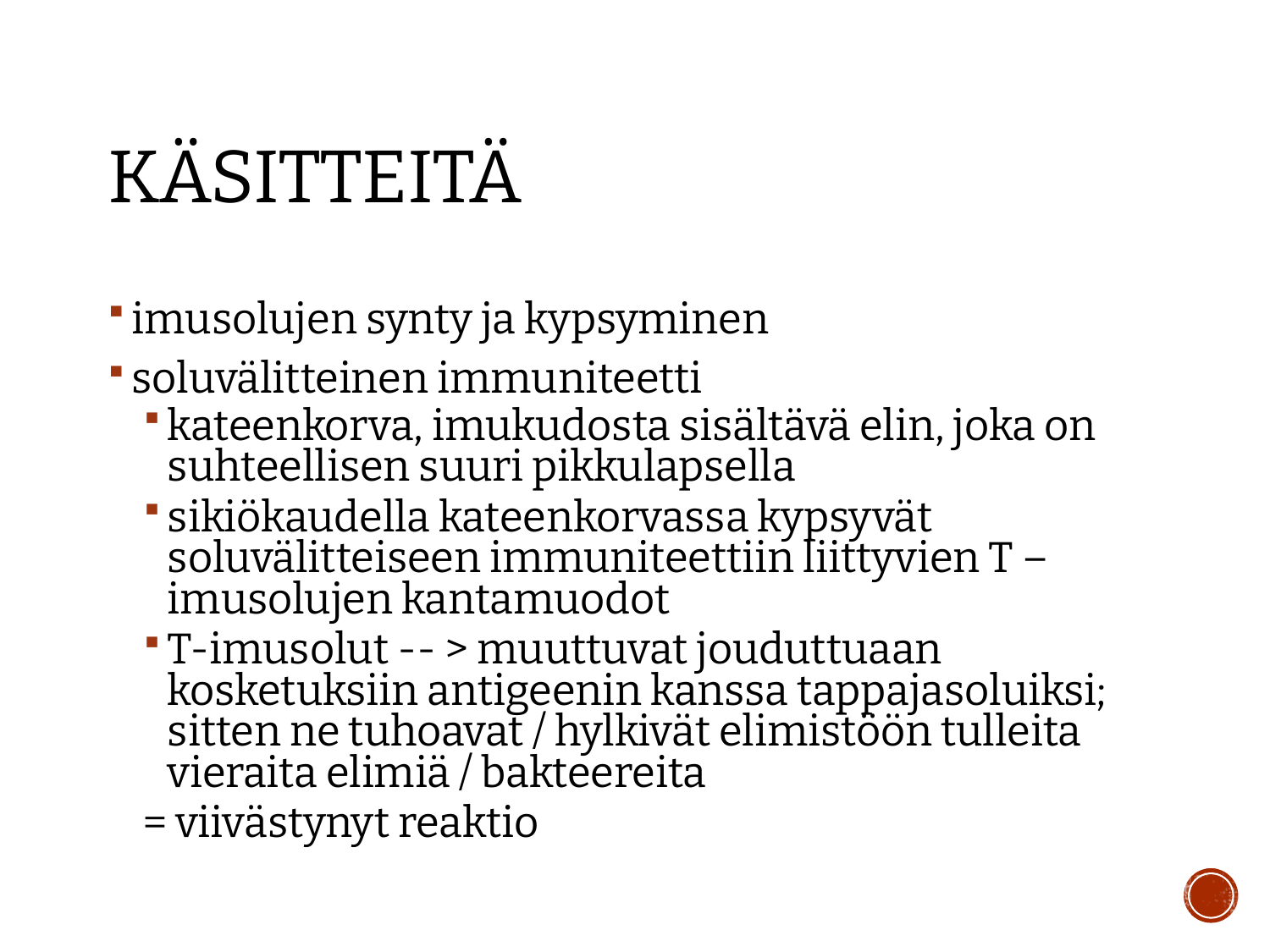

# Käsitteitä
imusolujen synty ja kypsyminen
soluvälitteinen immuniteetti
kateenkorva, imukudosta sisältävä elin, joka on suhteellisen suuri pikkulapsella
sikiökaudella kateenkorvassa kypsyvät soluvälitteiseen immuniteettiin liittyvien T – imusolujen kantamuodot
T-imusolut -- > muuttuvat jouduttuaan kosketuksiin antigeenin kanssa tappajasoluiksi; sitten ne tuhoavat / hylkivät elimistöön tulleita vieraita elimiä / bakteereita
= viivästynyt reaktio